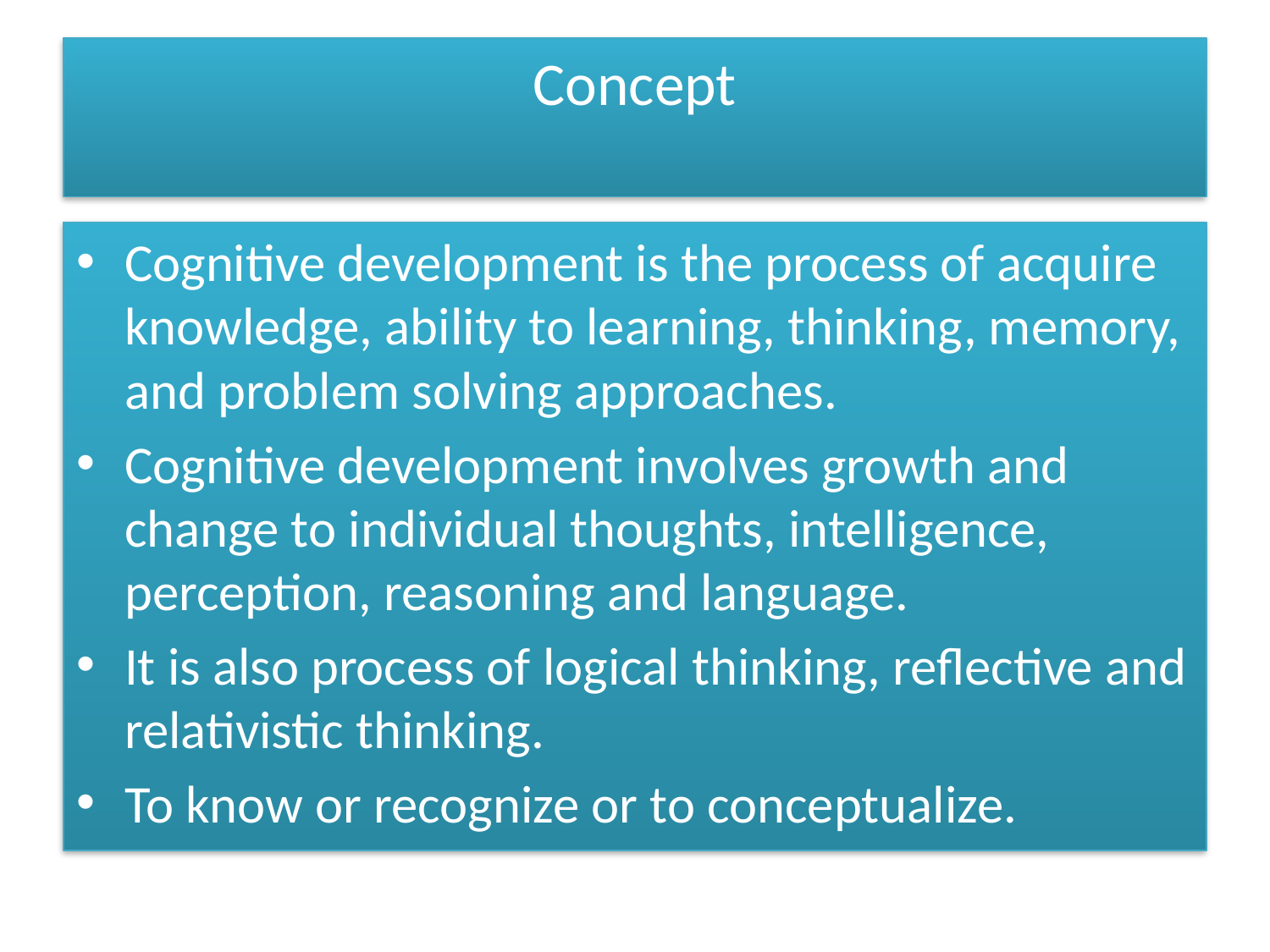

# Concept
Cognitive development is the process of acquire knowledge, ability to learning, thinking, memory, and problem solving approaches.
Cognitive development involves growth and change to individual thoughts, intelligence, perception, reasoning and language.
It is also process of logical thinking, reflective and relativistic thinking.
To know or recognize or to conceptualize.